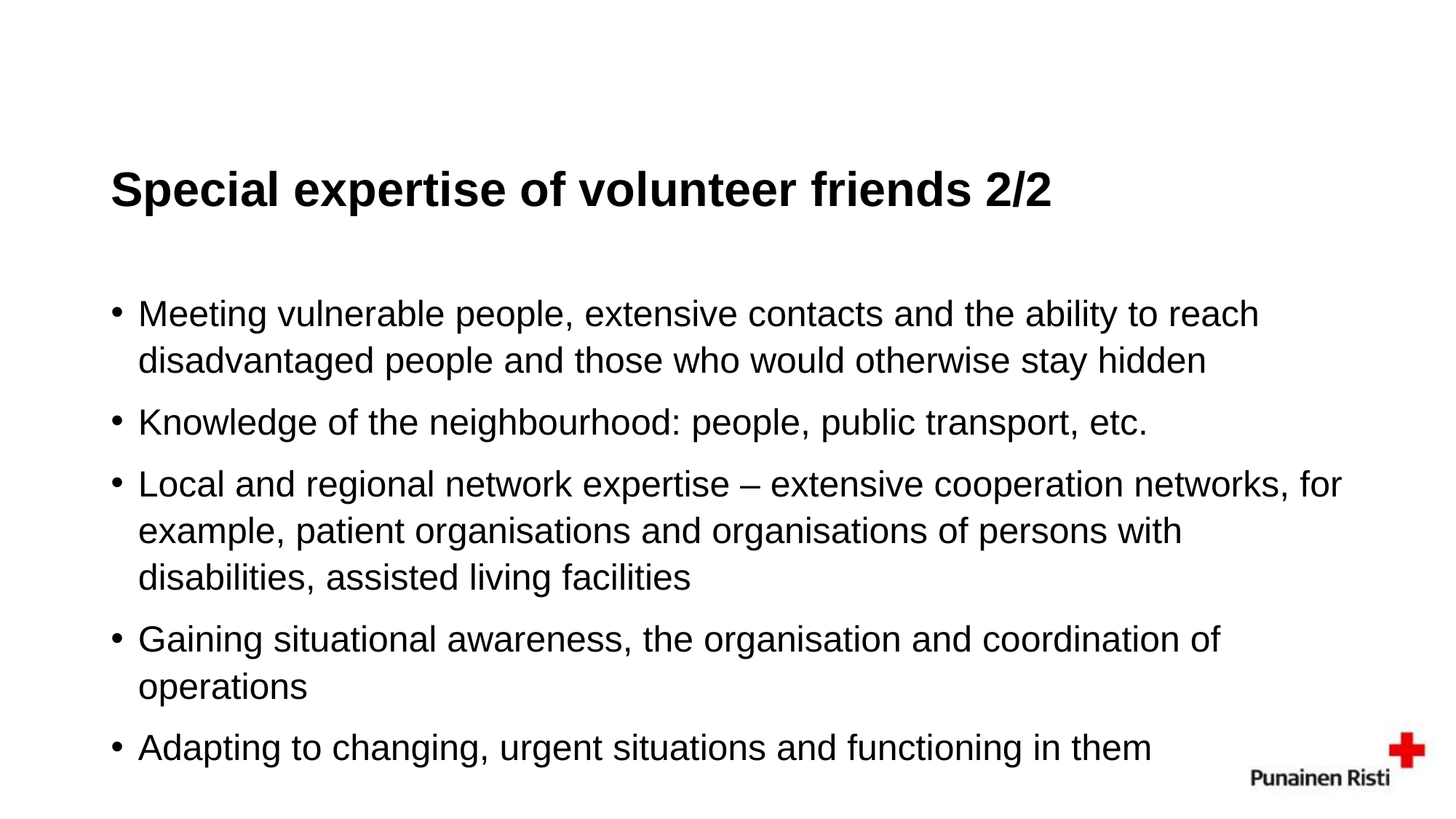

# Special expertise of volunteer friends 2/2
Meeting vulnerable people, extensive contacts and the ability to reach disadvantaged people and those who would otherwise stay hidden
Knowledge of the neighbourhood: people, public transport, etc.
Local and regional network expertise – extensive cooperation networks, for example, patient organisations and organisations of persons with disabilities, assisted living facilities
Gaining situational awareness, the organisation and coordination of operations
Adapting to changing, urgent situations and functioning in them